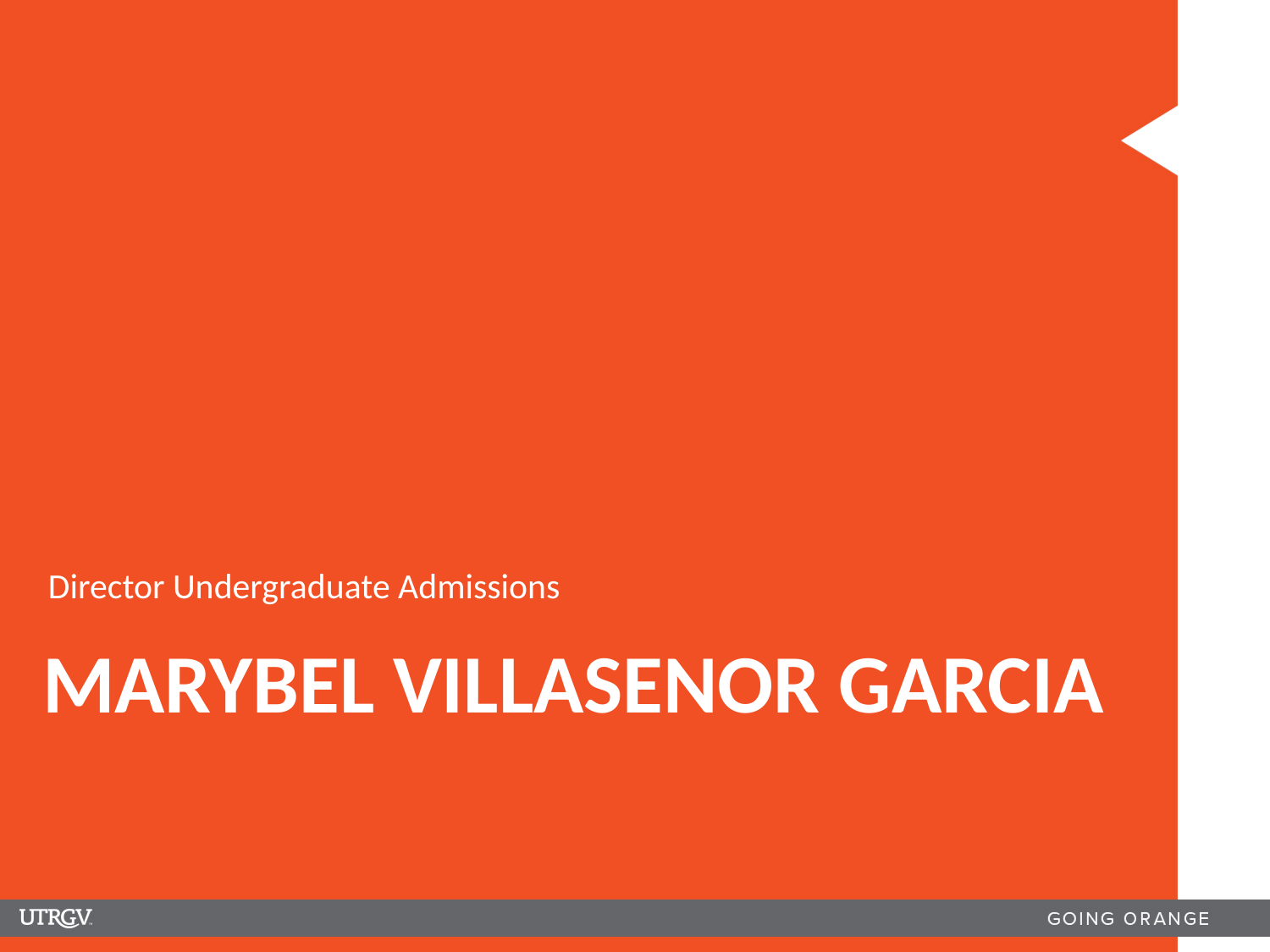

Director Undergraduate Admissions
# Marybel Villasenor Garcia